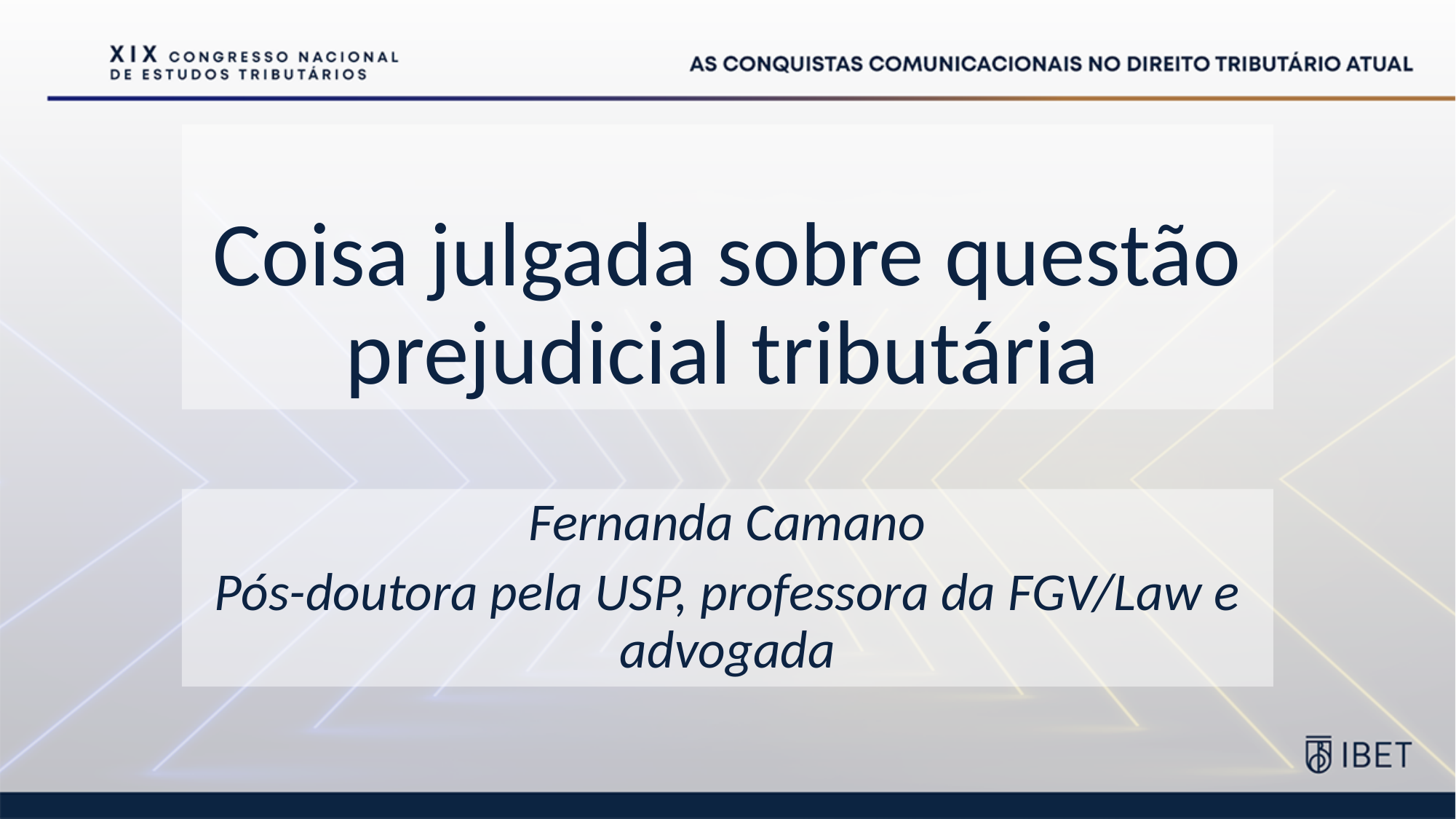

# Coisa julgada sobre questão prejudicial tributária
Fernanda Camano
Pós-doutora pela USP, professora da FGV/Law e advogada